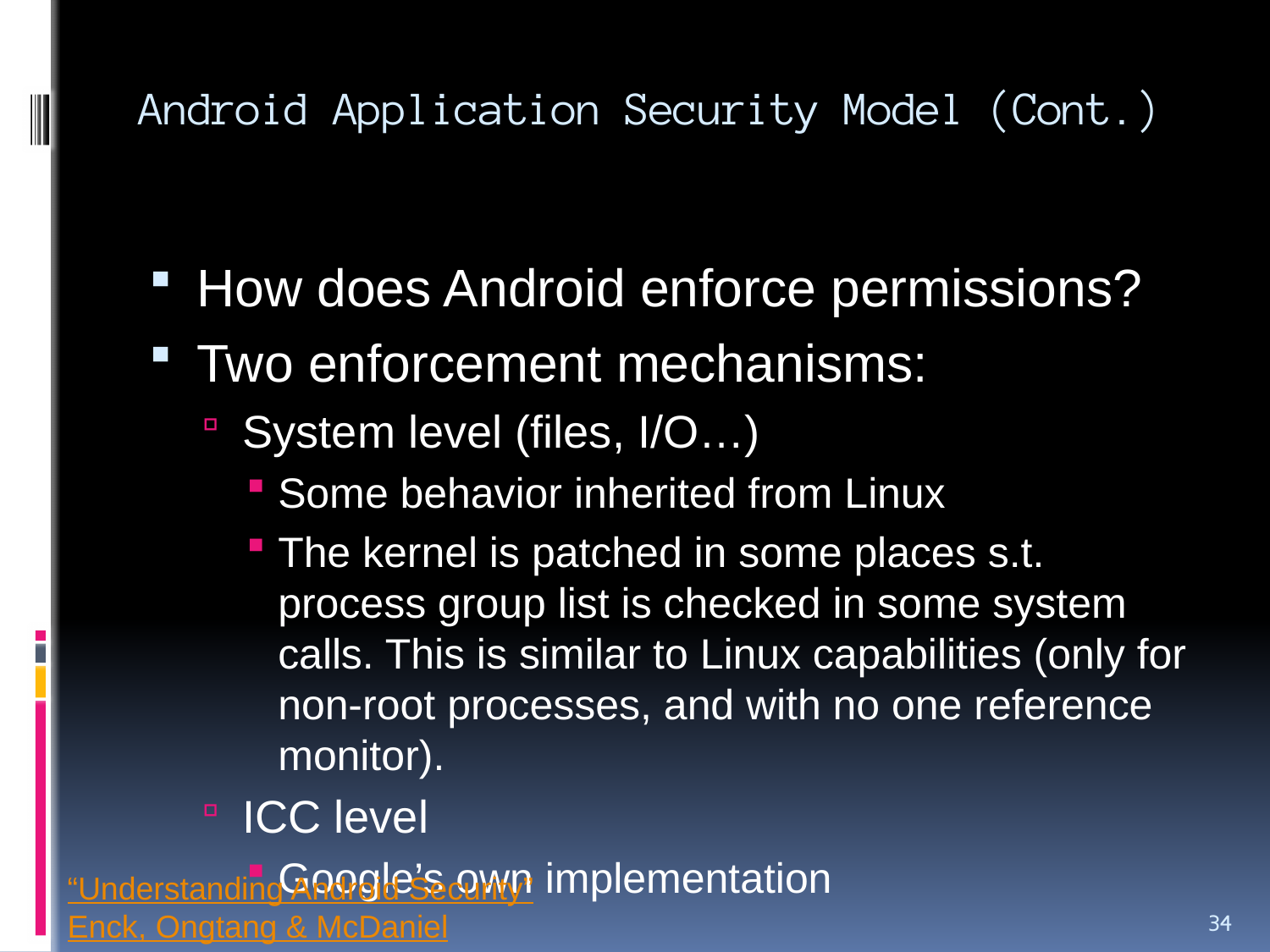

# Android Application Security Model (Cont.)
How does Android enforce permissions?
Two enforcement mechanisms:
System level (files, I/O…)
Some behavior inherited from Linux
The kernel is patched in some places s.t. process group list is checked in some system calls. This is similar to Linux capabilities (only for non-root processes, and with no one reference monitor).
ICC level
Google’s own implementation
“Understanding Android Security”
Enck, Ongtang & McDaniel
34